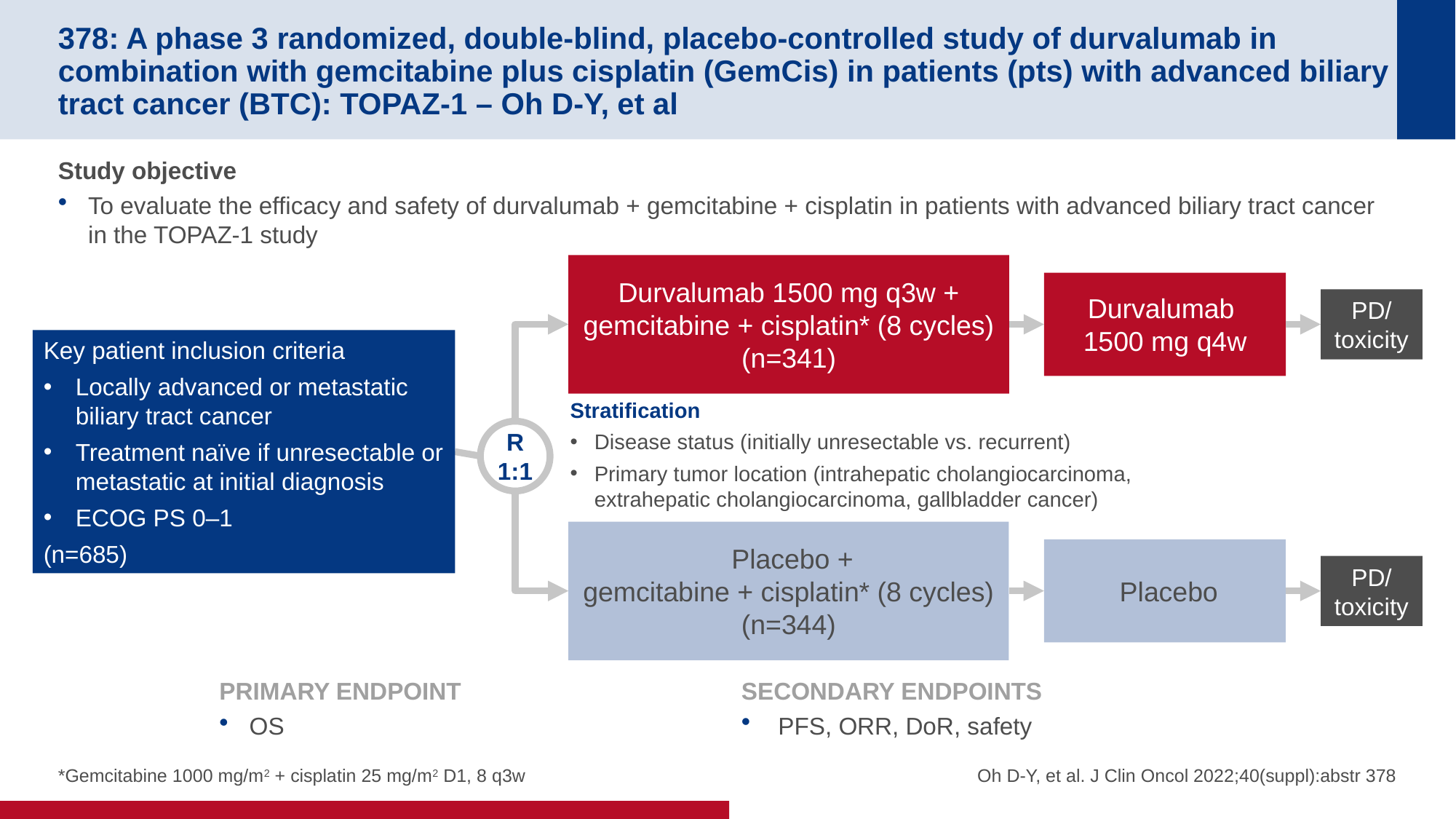

# 378: A phase 3 randomized, double-blind, placebo-controlled study of durvalumab in combination with gemcitabine plus cisplatin (GemCis) in patients (pts) with advanced biliary tract cancer (BTC): TOPAZ-1 – Oh D-Y, et al
Study objective
To evaluate the efficacy and safety of durvalumab + gemcitabine + cisplatin in patients with advanced biliary tract cancer in the TOPAZ-1 study
Durvalumab 1500 mg q3w + gemcitabine + cisplatin* (8 cycles)
(n=341)
Durvalumab
1500 mg q4w
PD/
toxicity
Key patient inclusion criteria
Locally advanced or metastatic biliary tract cancer
Treatment naïve if unresectable or metastatic at initial diagnosis
ECOG PS 0–1
(n=685)
Stratification
Disease status (initially unresectable vs. recurrent)
Primary tumor location (intrahepatic cholangiocarcinoma, extrahepatic cholangiocarcinoma, gallbladder cancer)

R
1:1
 Placebo +
gemcitabine + cisplatin* (8 cycles)
(n=344)
 Placebo
PD/
toxicity
PRIMARY ENDPOINT
OS
SECONDARY ENDPOINTS
 PFS, ORR, DoR, safety
*Gemcitabine 1000 mg/m2 + cisplatin 25 mg/m2 D1, 8 q3w
Oh D-Y, et al. J Clin Oncol 2022;40(suppl):abstr 378